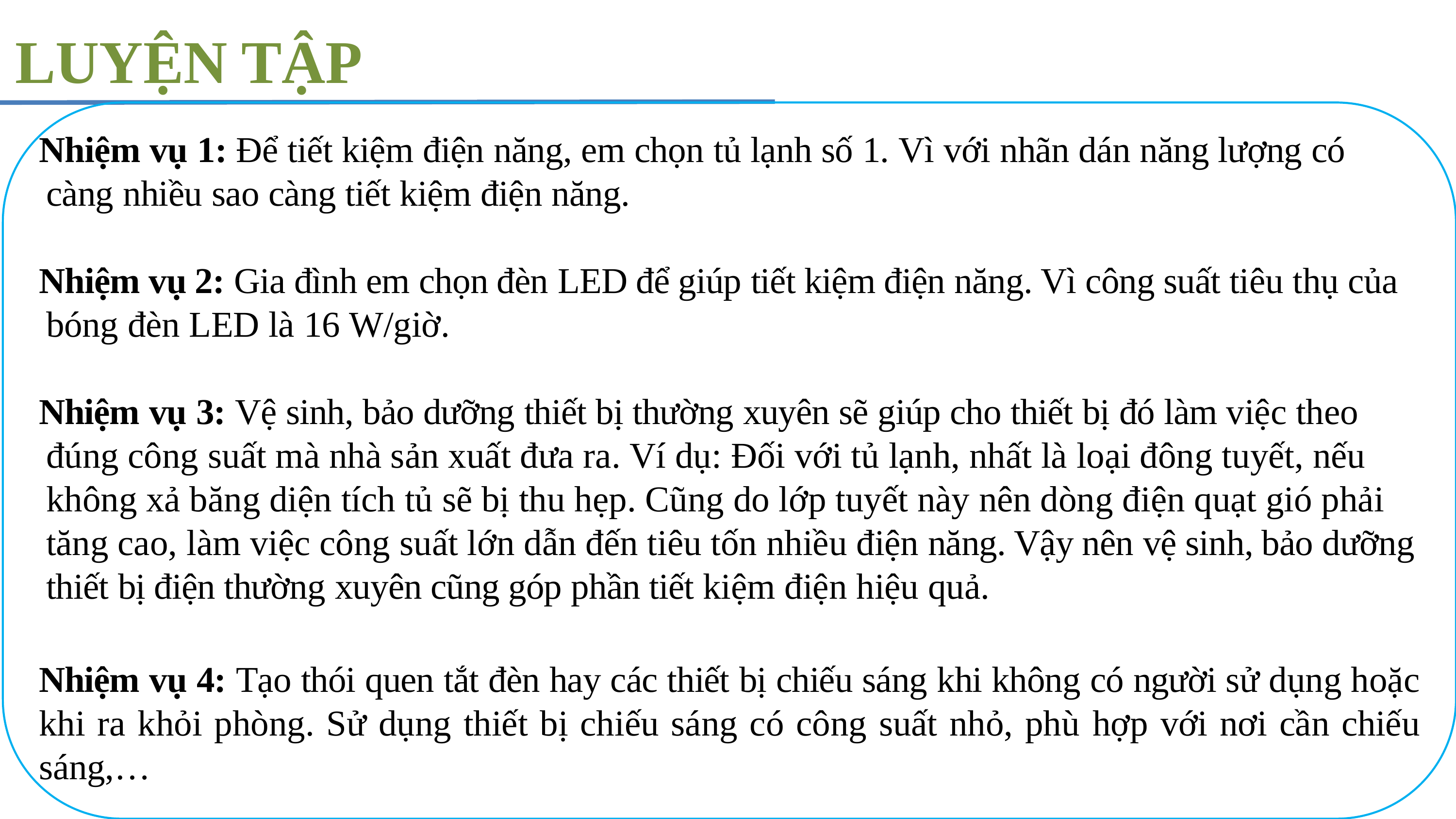

LUYỆN TẬP

Nhiệm vụ 1: Để tiết kiệm điện năng, em chọn tủ lạnh số 1. Vì với nhãn dán năng lượng có càng nhiều sao càng tiết kiệm điện năng.

Nhiệm vụ 2: Gia đình em chọn đèn LED để giúp tiết kiệm điện năng. Vì công suất tiêu thụ của bóng đèn LED là 16 W/giờ.

Nhiệm vụ 3: Vệ sinh, bảo dưỡng thiết bị thường xuyên sẽ giúp cho thiết bị đó làm việc theo đúng công suất mà nhà sản xuất đưa ra. Ví dụ: Đối với tủ lạnh, nhất là loại đông tuyết, nếu không xả băng diện tích tủ sẽ bị thu hẹp. Cũng do lớp tuyết này nên dòng điện quạt gió phải tăng cao, làm việc công suất lớn dẫn đến tiêu tốn nhiều điện năng. Vậy nên vệ sinh, bảo dưỡng thiết bị điện thường xuyên cũng góp phần tiết kiệm điện hiệu quả.

Nhiệm vụ 4: Tạo thói quen tắt đèn hay các thiết bị chiếu sáng khi không có người sử dụng hoặc khi ra khỏi phòng. Sử dụng thiết bị chiếu sáng có công suất nhỏ, phù hợp với nơi cần chiếu sáng,…